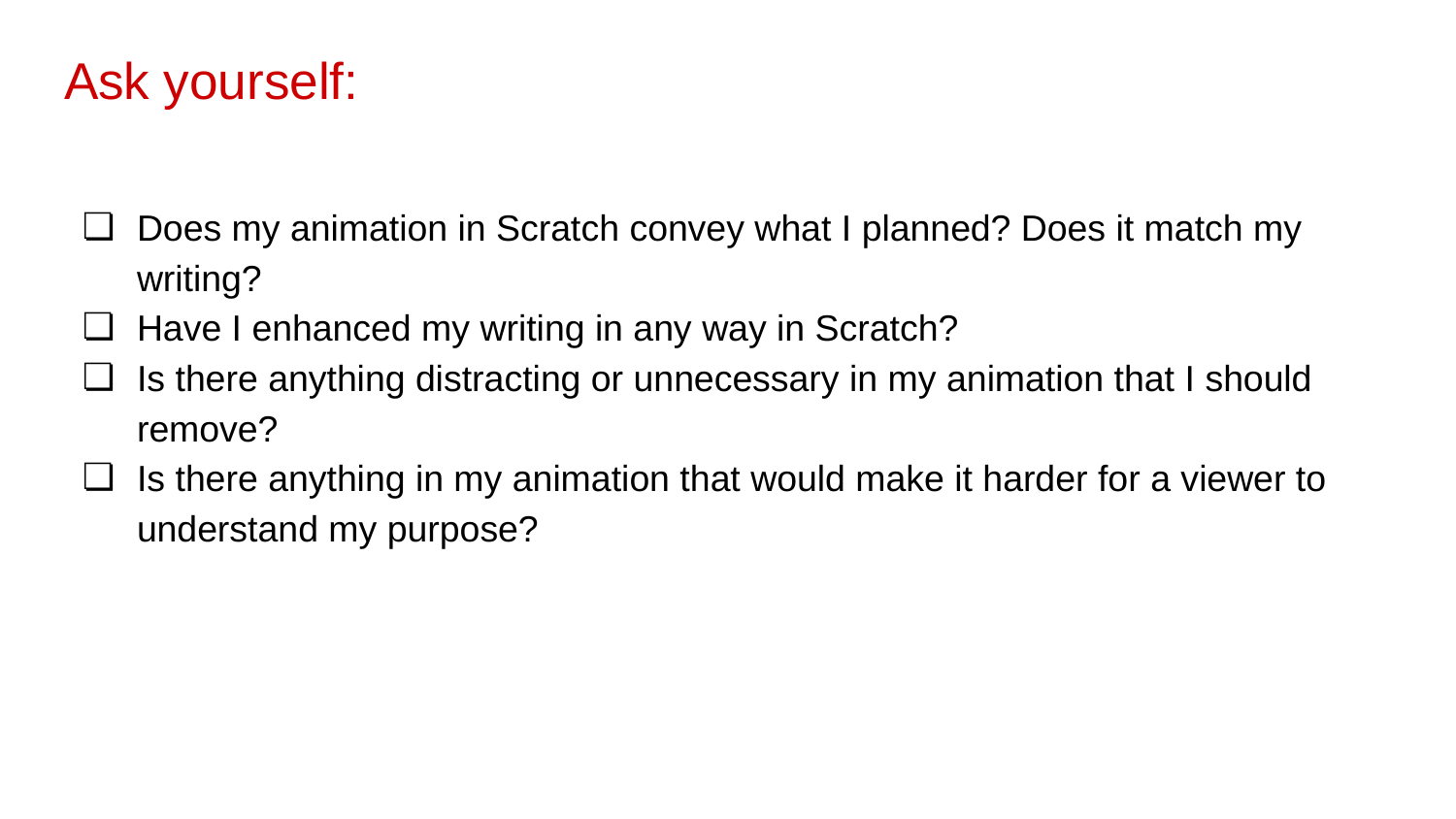

# Ask yourself:
Does my animation in Scratch convey what I planned? Does it match my writing?
Have I enhanced my writing in any way in Scratch?
Is there anything distracting or unnecessary in my animation that I should remove?
Is there anything in my animation that would make it harder for a viewer to understand my purpose?